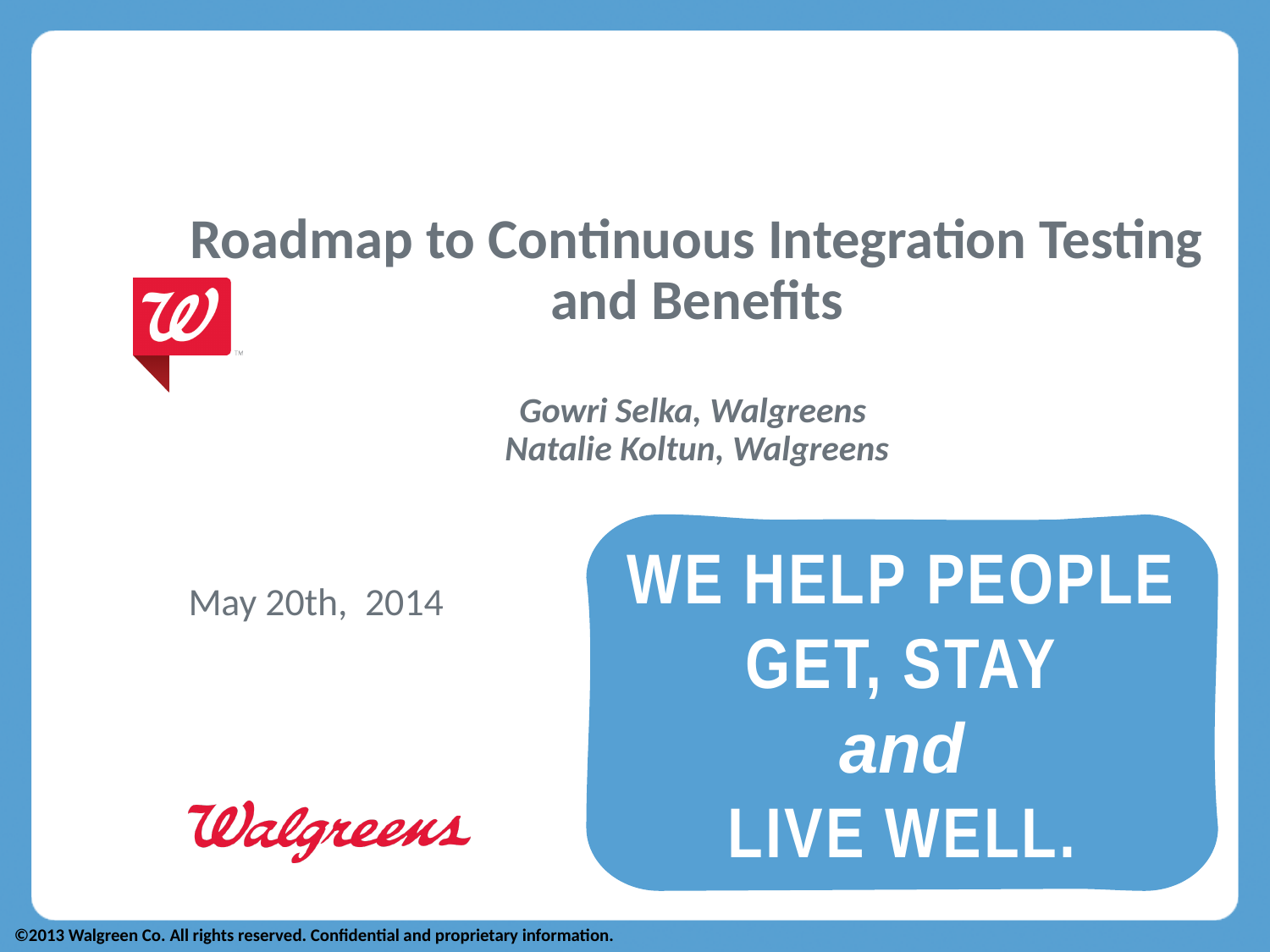

# Roadmap to Continuous Integration Testing and Benefits Gowri Selka, Walgreens Natalie Koltun, Walgreens

WE HELP PEOPLE
GET, STAY
and
LIVE WELL.
May 20th,  2014
©2013 Walgreen Co. All rights reserved. Confidential and proprietary information.